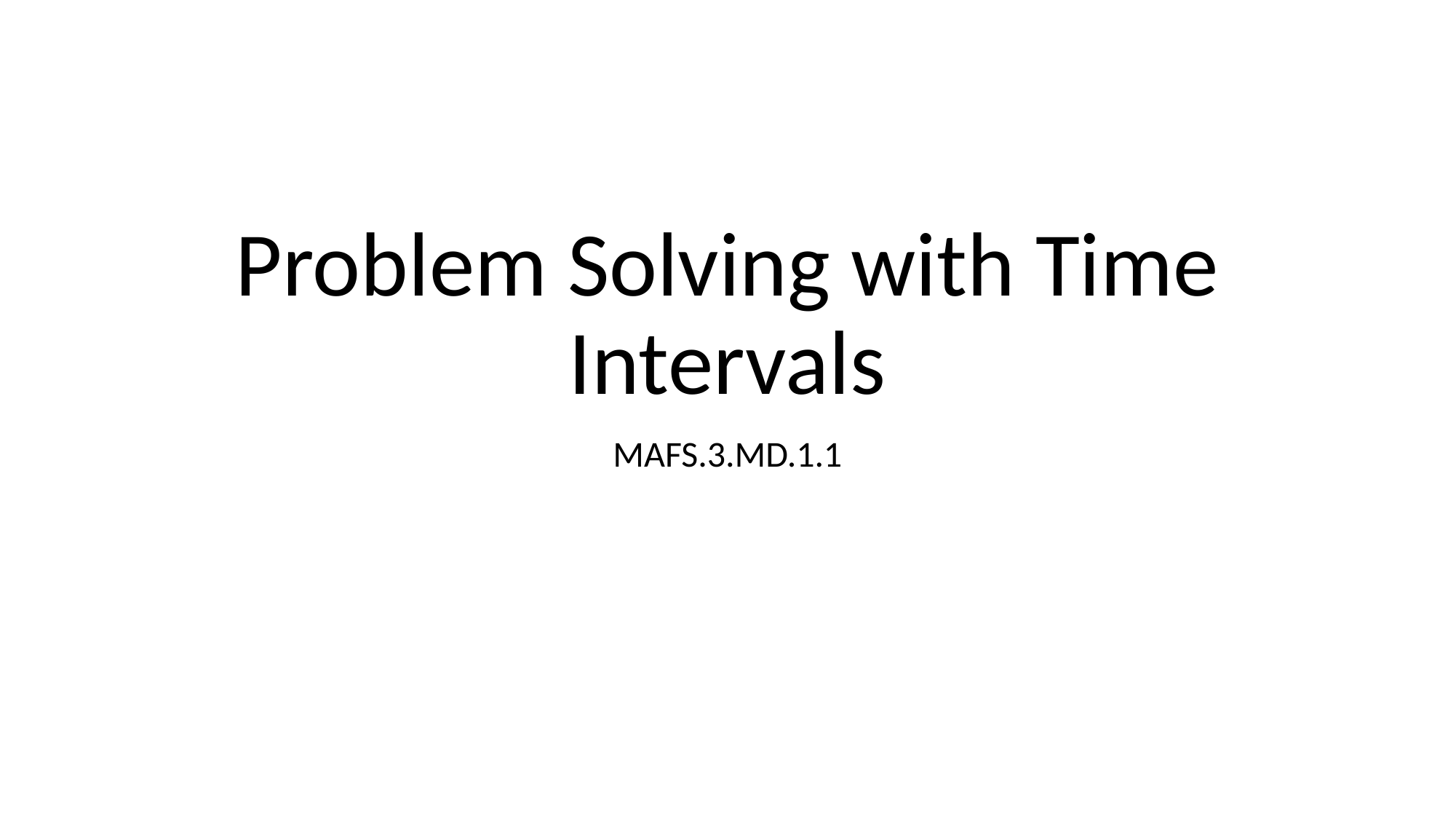

# Problem Solving with Time Intervals
MAFS.3.MD.1.1